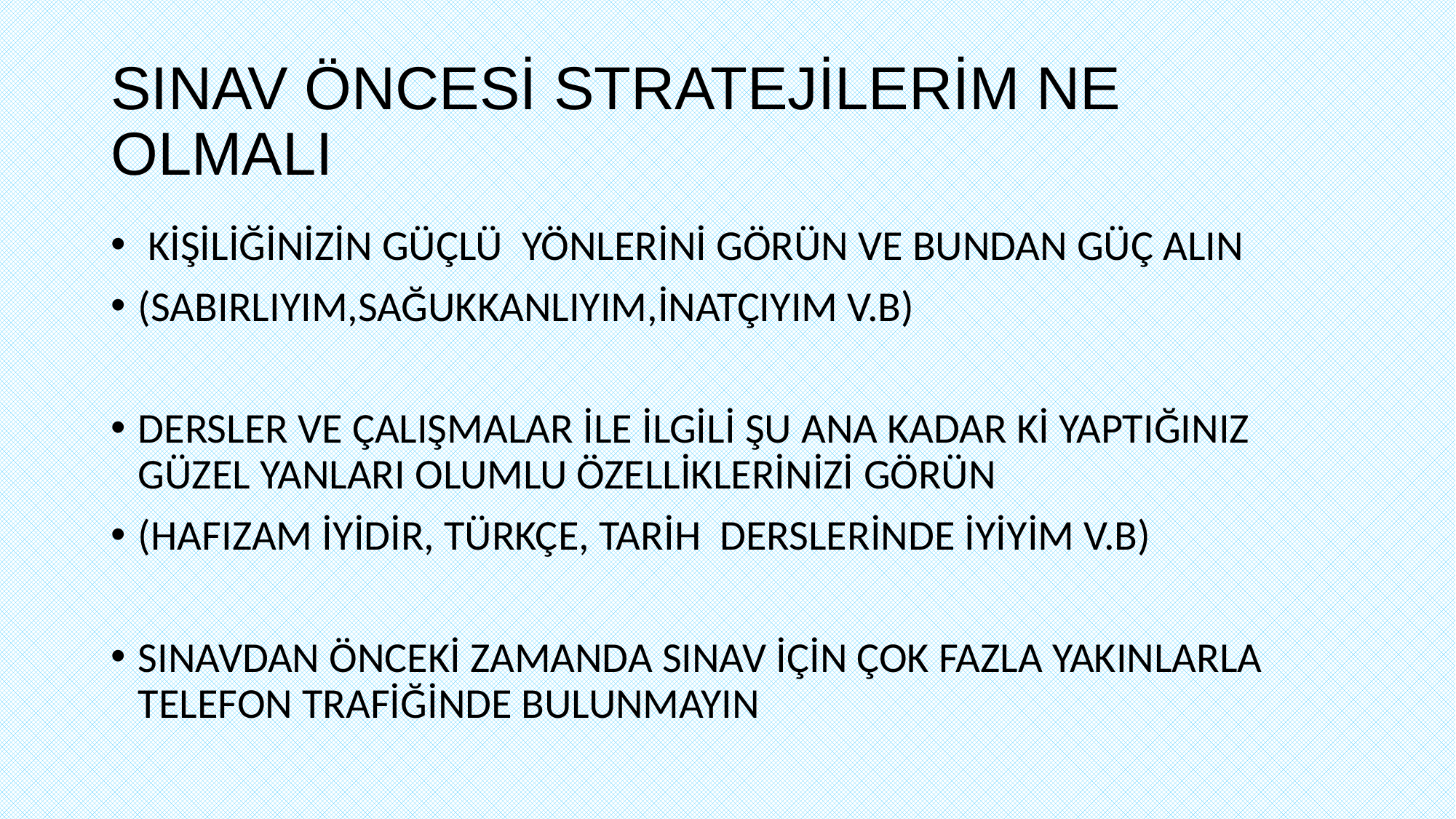

# SINAV ÖNCESİ STRATEJİLERİM NE OLMALI
 KİŞİLİĞİNİZİN GÜÇLÜ  YÖNLERİNİ GÖRÜN VE BUNDAN GÜÇ ALIN
(SABIRLIYIM,SAĞUKKANLIYIM,İNATÇIYIM V.B)

DERSLER VE ÇALIŞMALAR İLE İLGİLİ ŞU ANA KADAR Kİ YAPTIĞINIZ GÜZEL YANLARI OLUMLU ÖZELLİKLERİNİZİ GÖRÜN
(HAFIZAM İYİDİR, TÜRKÇE, TARİH  DERSLERİNDE İYİYİM V.B)

SINAVDAN ÖNCEKİ ZAMANDA SINAV İÇİN ÇOK FAZLA YAKINLARLA TELEFON TRAFİĞİNDE BULUNMAYIN